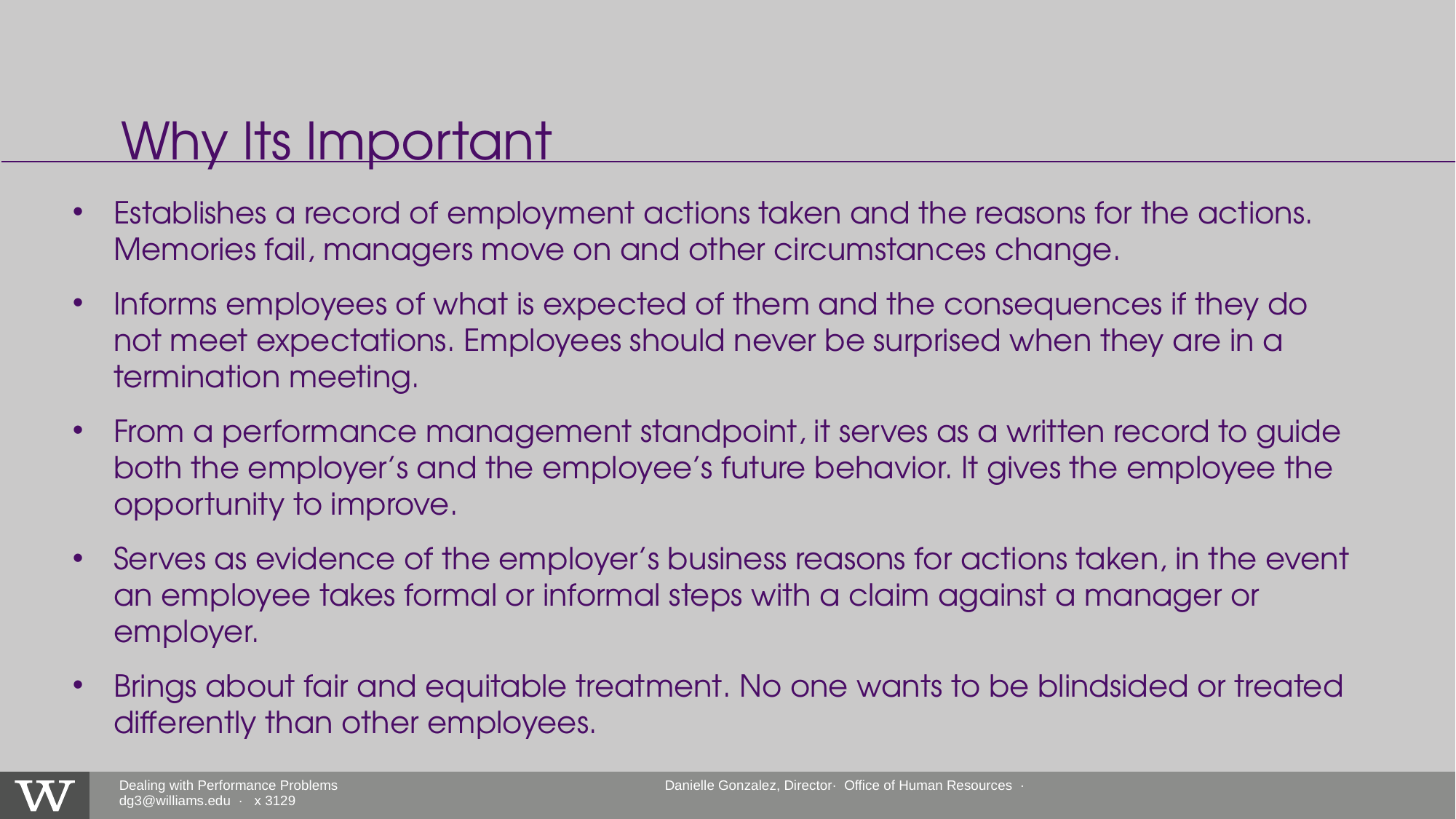

Why Its Important
Establishes a record of employment actions taken and the reasons for the actions. Memories fail, managers move on and other circumstances change.
Informs employees of what is expected of them and the consequences if they do not meet expectations. Employees should never be surprised when they are in a termination meeting.
From a performance management standpoint, it serves as a written record to guide both the employer’s and the employee’s future behavior. It gives the employee the opportunity to improve.
Serves as evidence of the employer’s business reasons for actions taken, in the event an employee takes formal or informal steps with a claim against a manager or employer.
Brings about fair and equitable treatment. No one wants to be blindsided or treated differently than other employees.